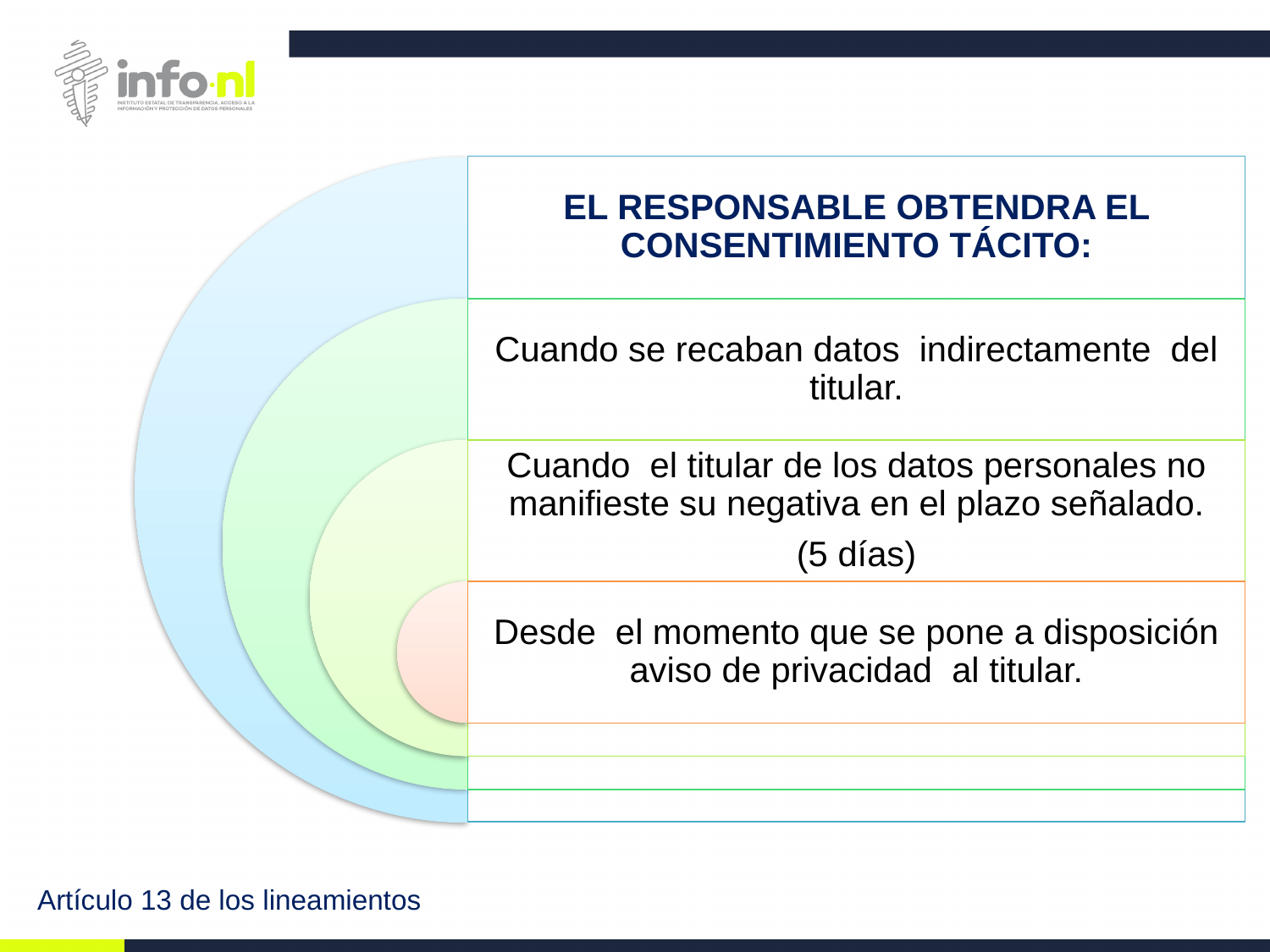

EL RESPONSABLE OBTENDRA EL CONSENTIMIENTO TÁCITO:
Cuando se recaban datos  indirectamente  del titular.
Cuando  el titular de los datos personales no manifieste su negativa en el plazo señalado.
(5 días)
Desde  el momento que se pone a disposición aviso de privacidad  al titular.
Artículo 13 de los lineamientos